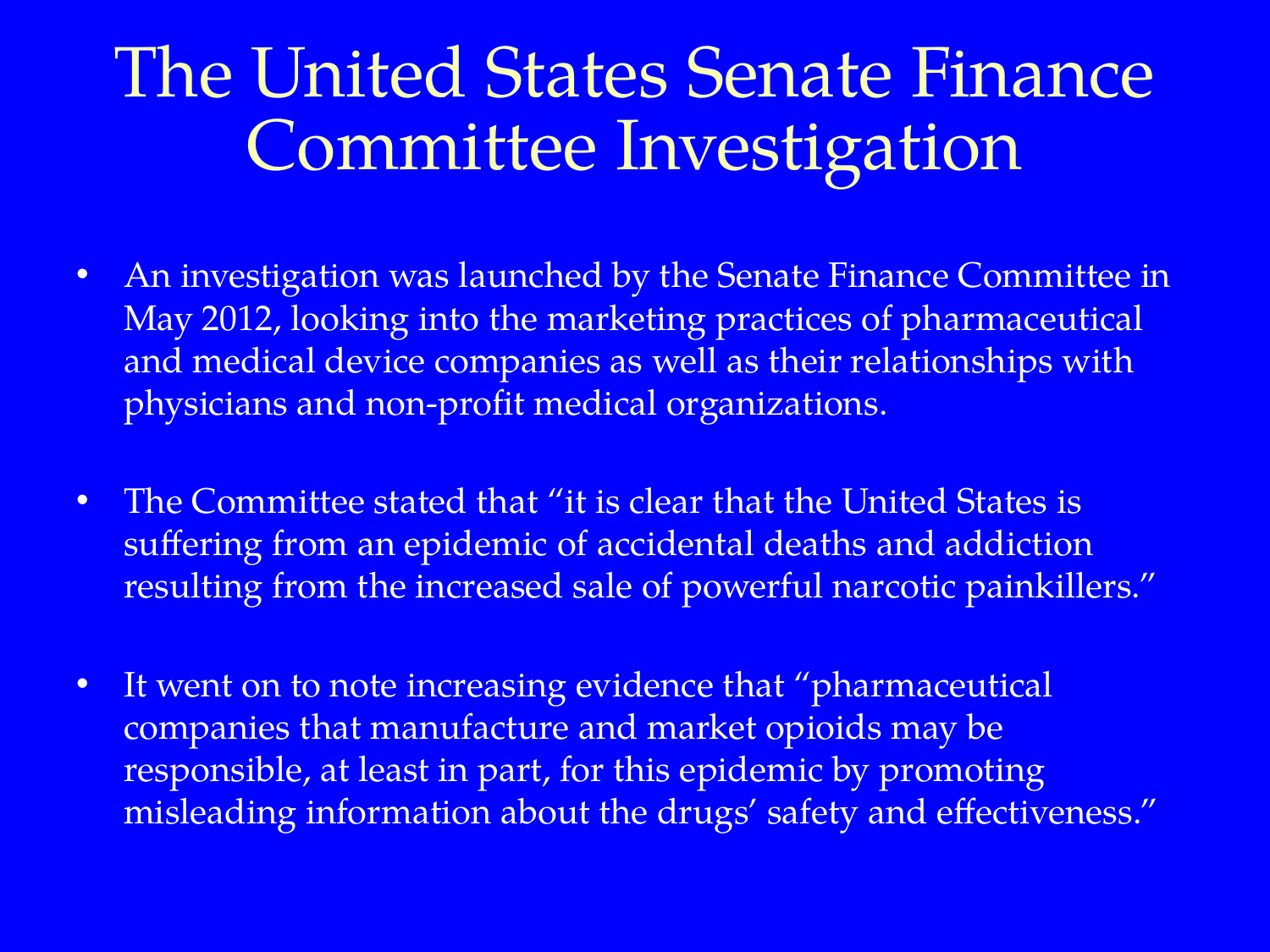

# The United States Senate Finance Committee Investigation

An investigation was launched by the Senate Finance Committee in May 2012, looking into the marketing practices of pharmaceutical and medical device companies as well as their relationships with physicians and non-profit medical organizations.

The Committee stated that “it is clear that the United States is suffering from an epidemic of accidental deaths and addiction resulting from the increased sale of powerful narcotic painkillers.”

It went on to note increasing evidence that “pharmaceutical companies that manufacture and market opioids may be responsible, at least in part, for this epidemic by promoting misleading information about the drugs’ safety and effectiveness.”